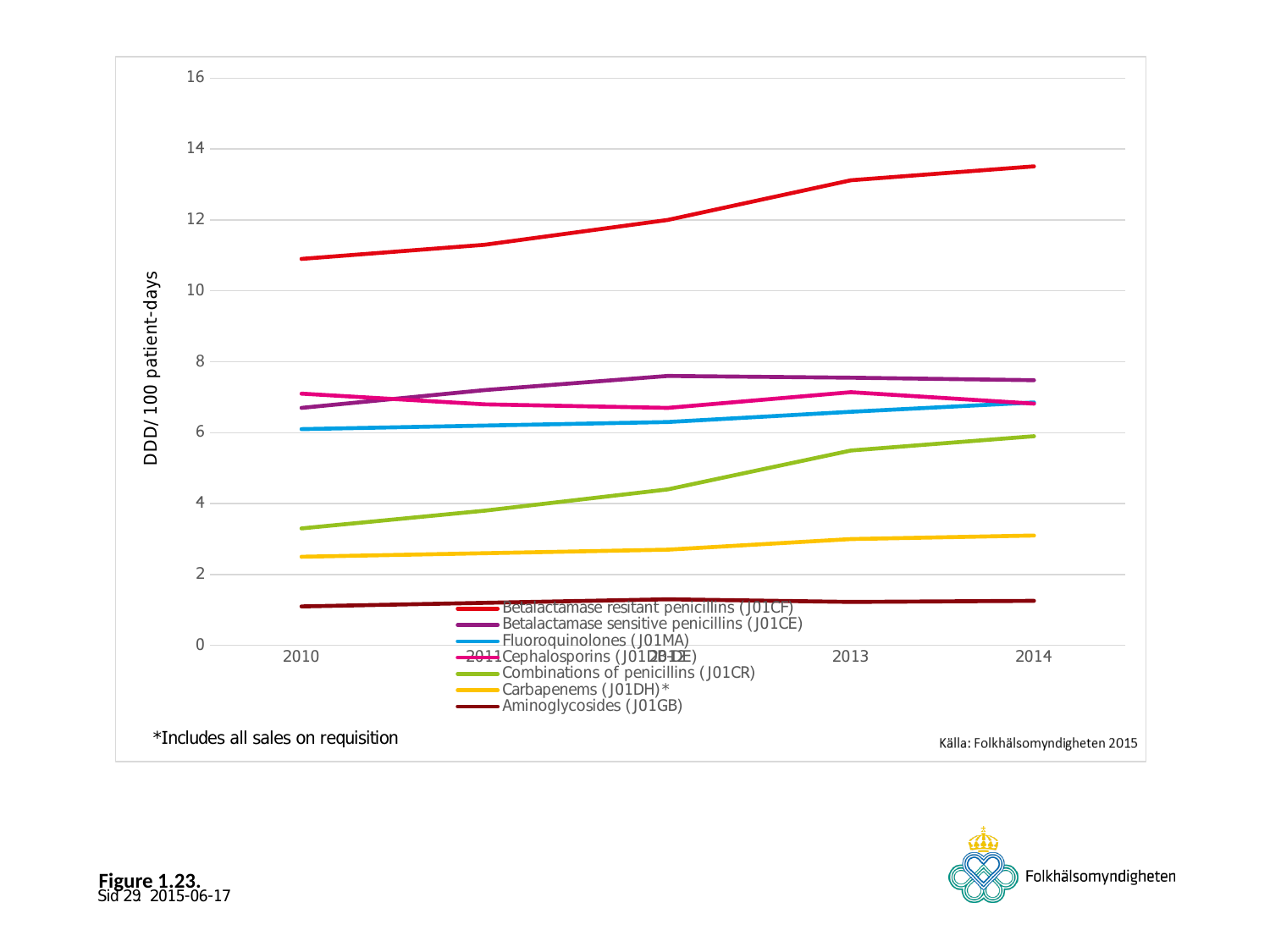

### Chart

| Category | Betalactamase resitant penicillins (J01CF) | Betalactamase sensitive penicillins (J01CE) | Fluoroquinolones (J01MA) | Cephalosporins (J01DB-DE) | Combinations of penicillins (J01CR) | Carbapenems (J01DH)* | Aminoglycosides (J01GB) |
|---|---|---|---|---|---|---|---|
| 2010 | 10.9 | 6.7 | 6.1 | 7.1 | 3.3 | 2.5 | 1.1 |
| 2011 | 11.3 | 7.2 | 6.2 | 6.8 | 3.8 | 2.6 | 1.2 |
| 2012 | 12.0 | 7.6 | 6.3 | 6.7 | 4.4 | 2.7 | 1.3 |
| 2013 | 13.118880710306316 | 7.550273935862033 | 6.588061786598236 | 7.140511260144024 | 5.496321675500576 | 3.0 | 1.2259776782633716 |
| 2014 | 13.51110406958804 | 7.480813178736639 | 6.85272029117403 | 6.819171547451186 | 5.899331867079914 | 3.1 | 1.257050577231295 |
# Figure 1.23.
29
2015-06-17